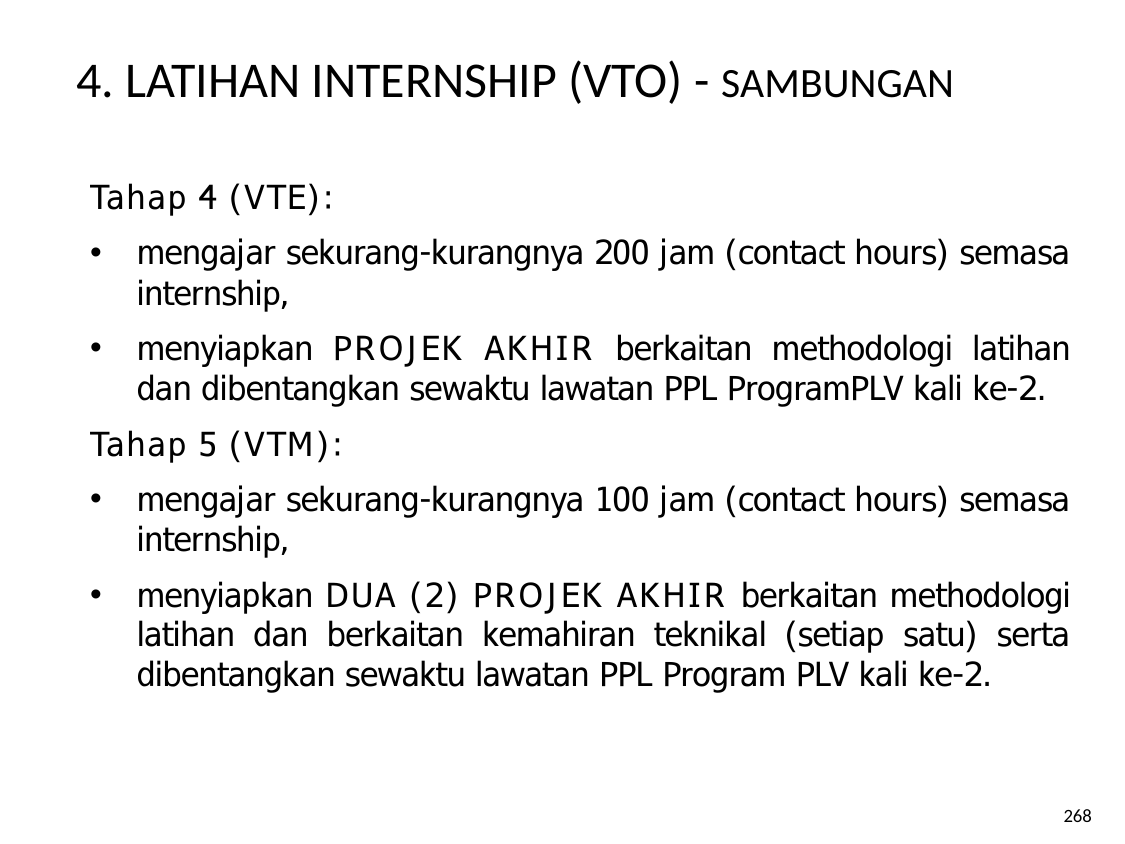

# 4. LATIHAN INTERNSHIP (VTO) - SAMBUNGAN
Tahap 4 (VTE):
mengajar sekurang-kurangnya 200 jam (contact hours) semasa internship,
menyiapkan PROJEK AKHIR berkaitan methodologi latihan dan dibentangkan sewaktu lawatan PPL ProgramPLV kali ke-2.
Tahap 5 (VTM):
mengajar sekurang-kurangnya 100 jam (contact hours) semasa internship,
menyiapkan DUA (2) PROJEK AKHIR berkaitan methodologi latihan dan berkaitan kemahiran teknikal (setiap satu) serta dibentangkan sewaktu lawatan PPL Program PLV kali ke-2.

268